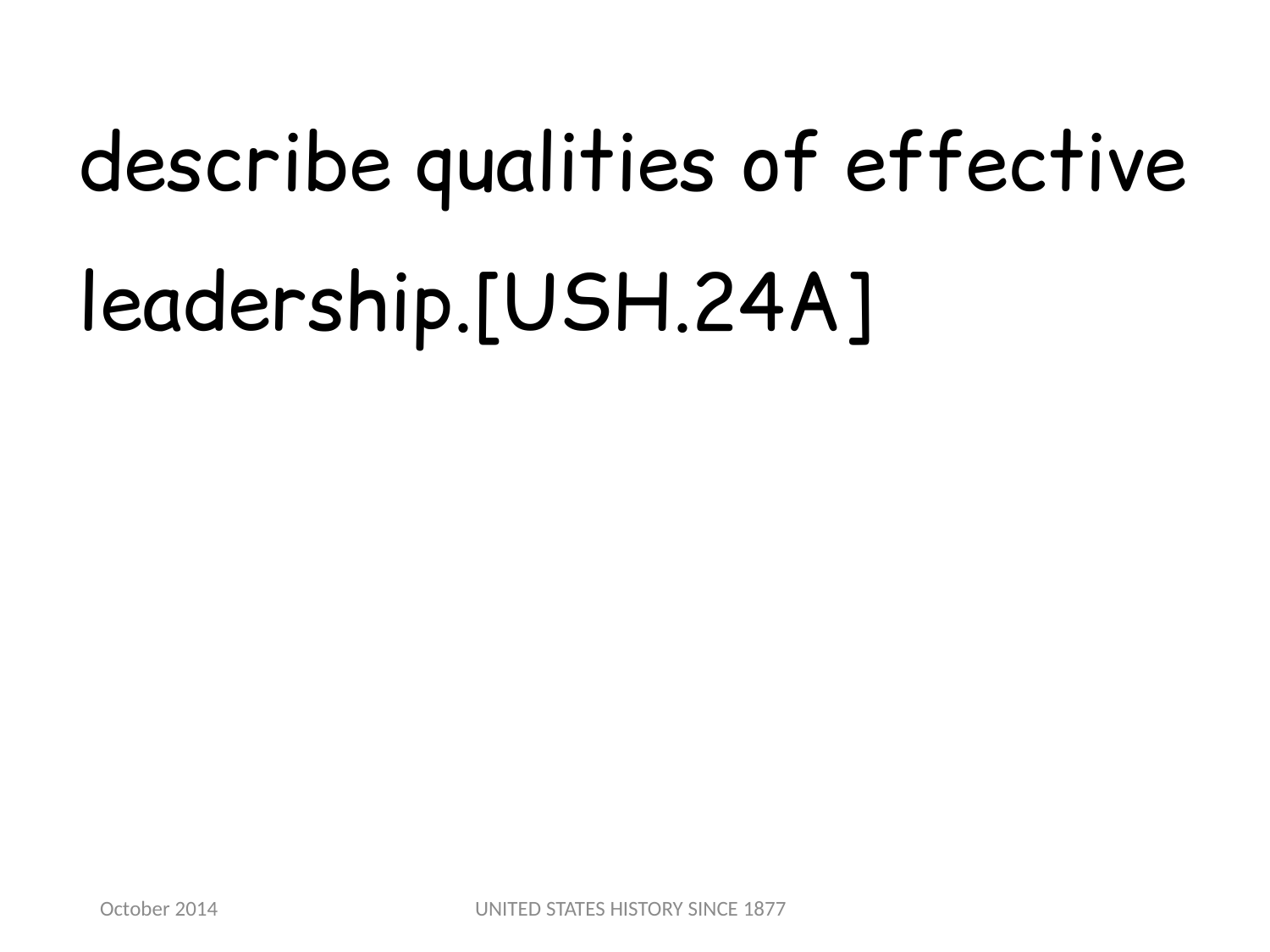

describe qualities of effective leadership.[USH.24A]
October 2014
UNITED STATES HISTORY SINCE 1877